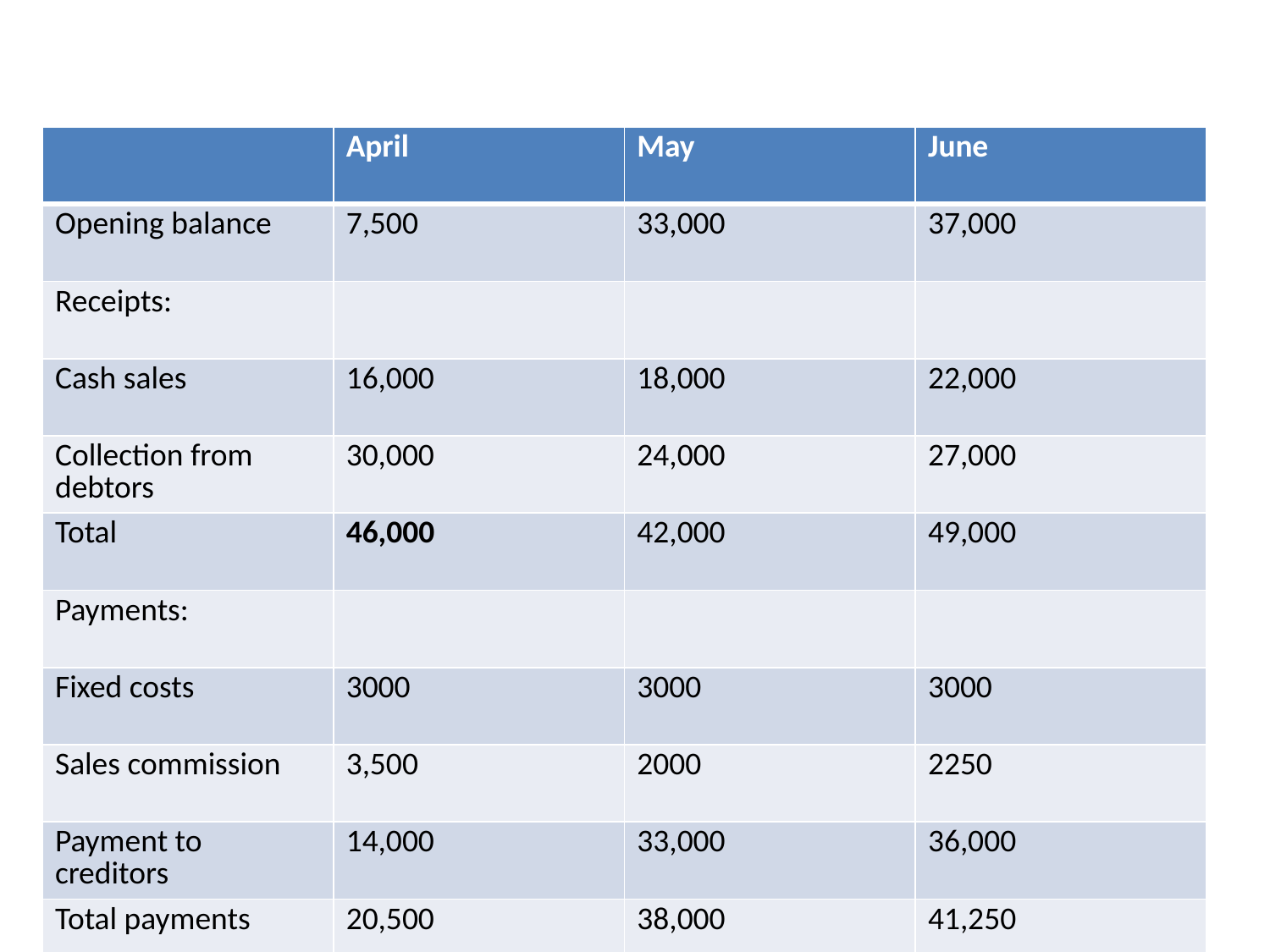

#
|  | April | May | June |
| --- | --- | --- | --- |
| Opening balance | 7,500 | 33,000 | 37,000 |
| Receipts: |  |  |  |
| Cash sales | 16,000 | 18,000 | 22,000 |
| Collection from debtors | 30,000 | 24,000 | 27,000 |
| Total | 46,000 | 42,000 | 49,000 |
| Payments: |  |  |  |
| Fixed costs | 3000 | 3000 | 3000 |
| Sales commission | 3,500 | 2000 | 2250 |
| Payment to creditors | 14,000 | 33,000 | 36,000 |
| Total payments | 20,500 | 38,000 | 41,250 |
| Surplus/deficiency | 33,000 | 37,000 | 44,750 |